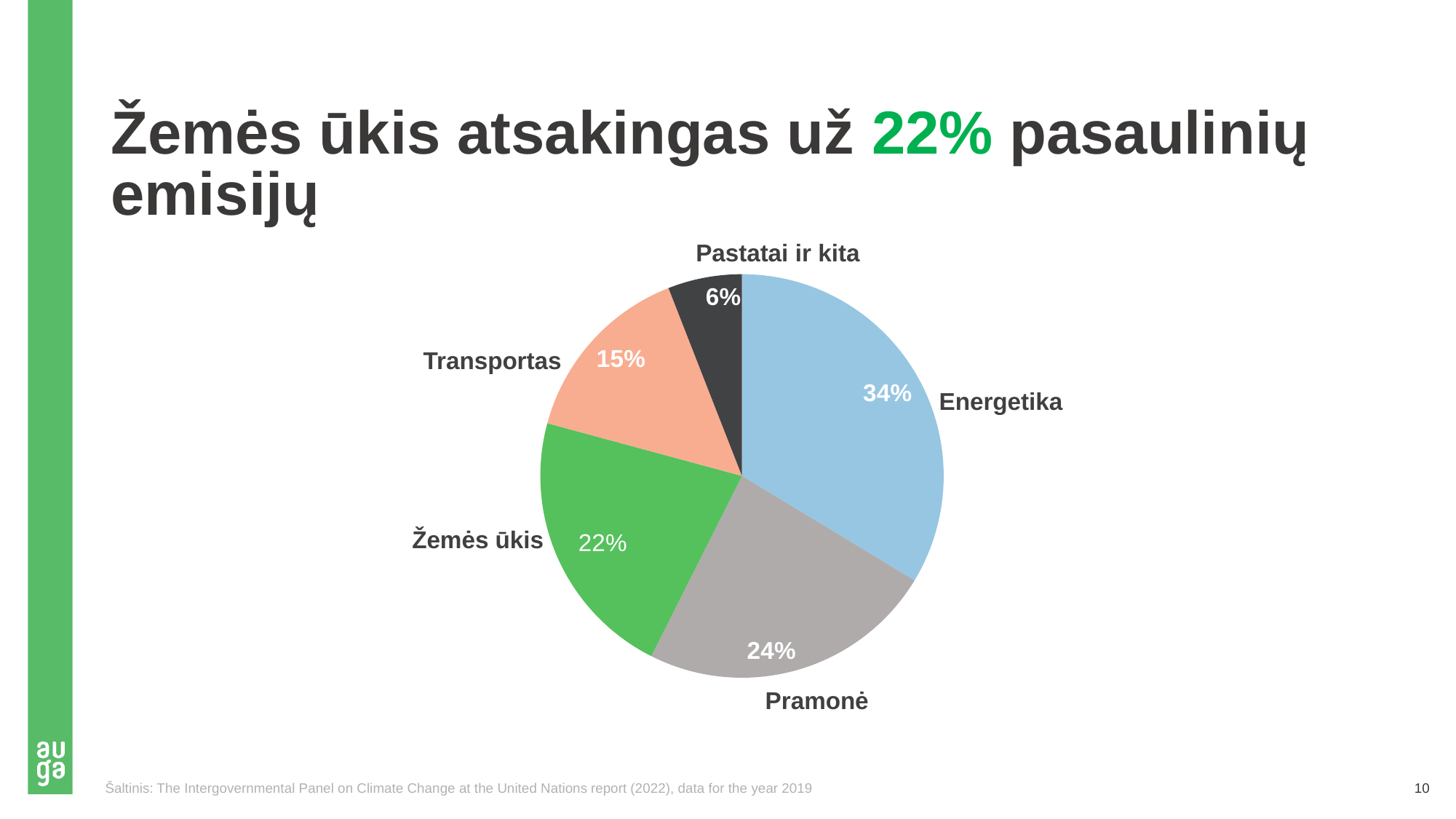

Žemės ūkis atsakingas už 22% pasaulinių emisijų

### Chart

| Category | Sales |
|---|---|
| Energy  | 0.34 |
| Industry | 0.24 |
| Agriculture | 0.22 |
| Transport | 0.15 |
| Buildings | 0.06 |
Pastatai ir kita
Transportas
Energetika
 Žemės ūkis
Pramonė
Šaltinis: The Intergovernmental Panel on Climate Change at the United Nations report (2022), data for the year 2019
10